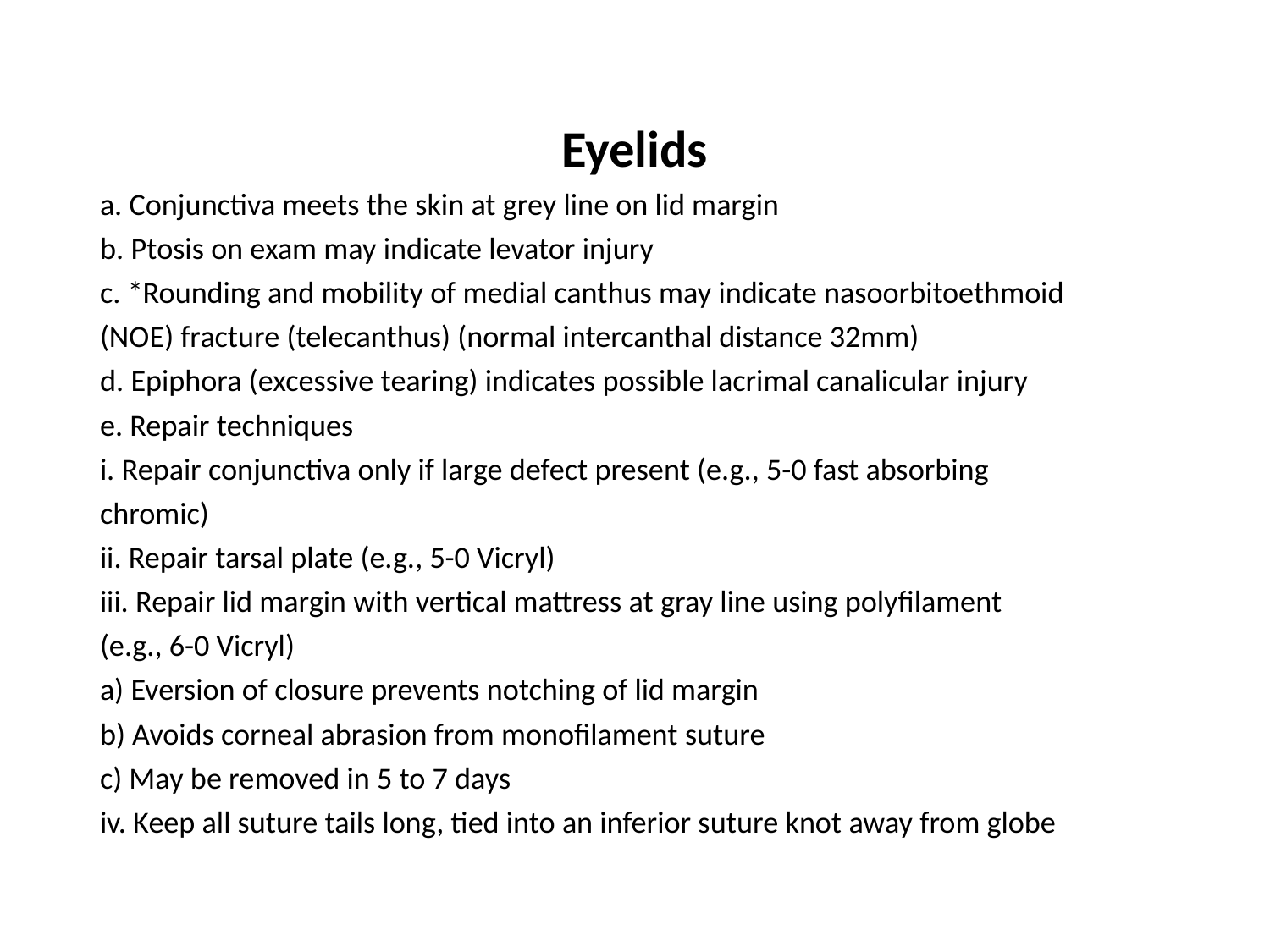

Eyelids
a. Conjunctiva meets the skin at grey line on lid margin
b. Ptosis on exam may indicate levator injury
c. *Rounding and mobility of medial canthus may indicate nasoorbitoethmoid
(NOE) fracture (telecanthus) (normal intercanthal distance 32mm)
d. Epiphora (excessive tearing) indicates possible lacrimal canalicular injury
e. Repair techniques
i. Repair conjunctiva only if large defect present (e.g., 5-0 fast absorbing
chromic)
ii. Repair tarsal plate (e.g., 5-0 Vicryl)
iii. Repair lid margin with vertical mattress at gray line using polyfilament
(e.g., 6-0 Vicryl)
a) Eversion of closure prevents notching of lid margin
b) Avoids corneal abrasion from monofilament suture
c) May be removed in 5 to 7 days
iv. Keep all suture tails long, tied into an inferior suture knot away from globe